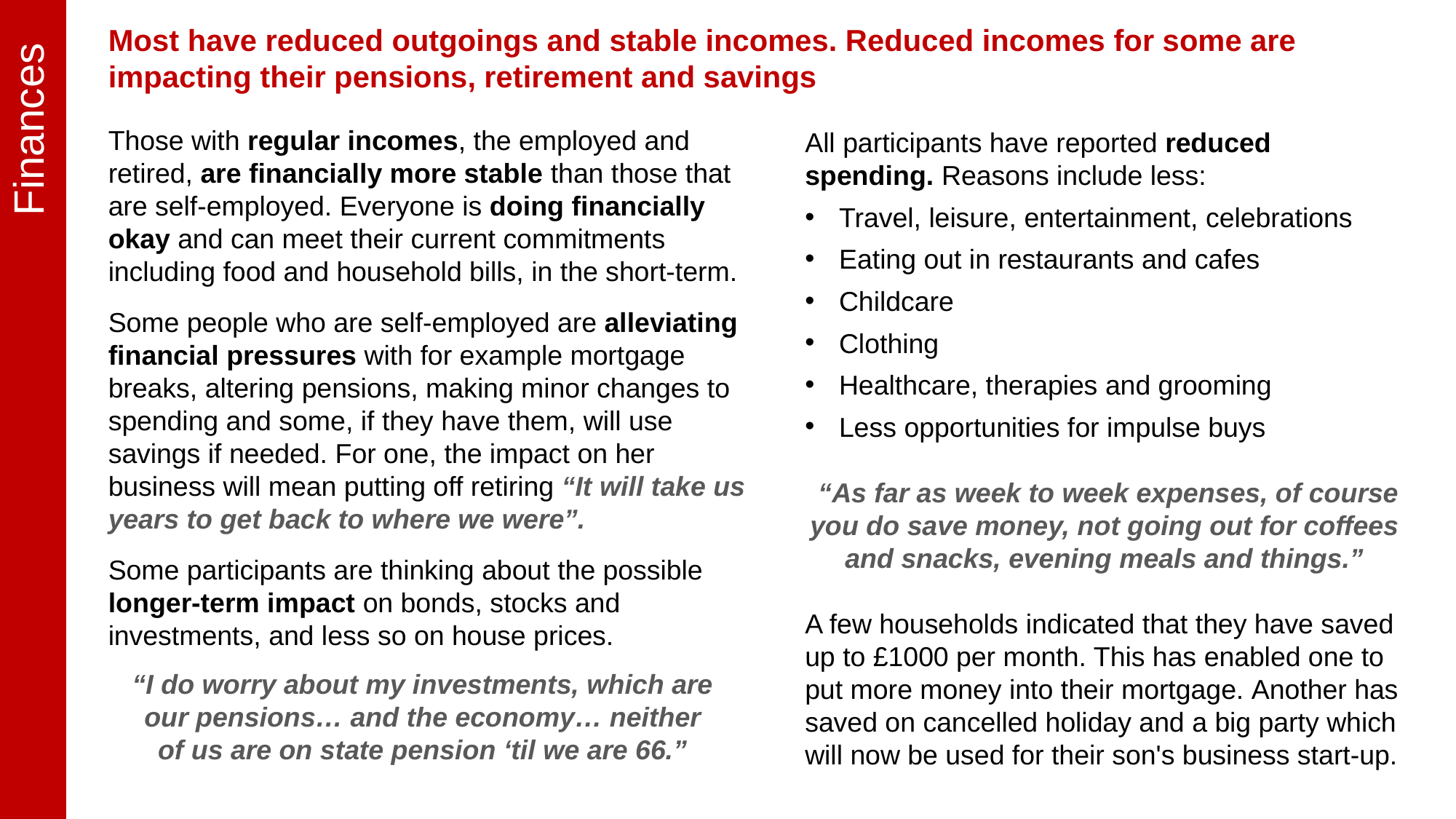

Finances
Most have reduced outgoings and stable incomes. Reduced incomes for some are impacting their pensions, retirement and savings
Those with regular incomes, the employed and retired, are financially more stable than those that are self-employed. Everyone is doing financially okay and can meet their current commitments including food and household bills, in the short-term.
Some people who are self-employed are alleviating financial pressures with for example mortgage breaks, altering pensions, making minor changes to spending and some, if they have them, will use savings if needed. For one, the impact on her business will mean putting off retiring “It will take us years to get back to where we were”.
Some participants are thinking about the possible longer-term impact on bonds, stocks and investments, and less so on house prices.
All participants have reported reduced spending. Reasons include less:
Travel, leisure, entertainment, celebrations
Eating out in restaurants and cafes
Childcare
Clothing
Healthcare, therapies and grooming
Less opportunities for impulse buys

 “As far as week to week expenses, of course you do save money, not going out for coffees and snacks, evening meals and things.”

A few households indicated that they have saved up to £1000 per month. This has enabled one to put more money into their mortgage. Another has saved on cancelled holiday and a big party which will now be used for their son's business start-up.
“I do worry about my investments, which are our pensions… and the economy… neither of us are on state pension ‘til we are 66.”